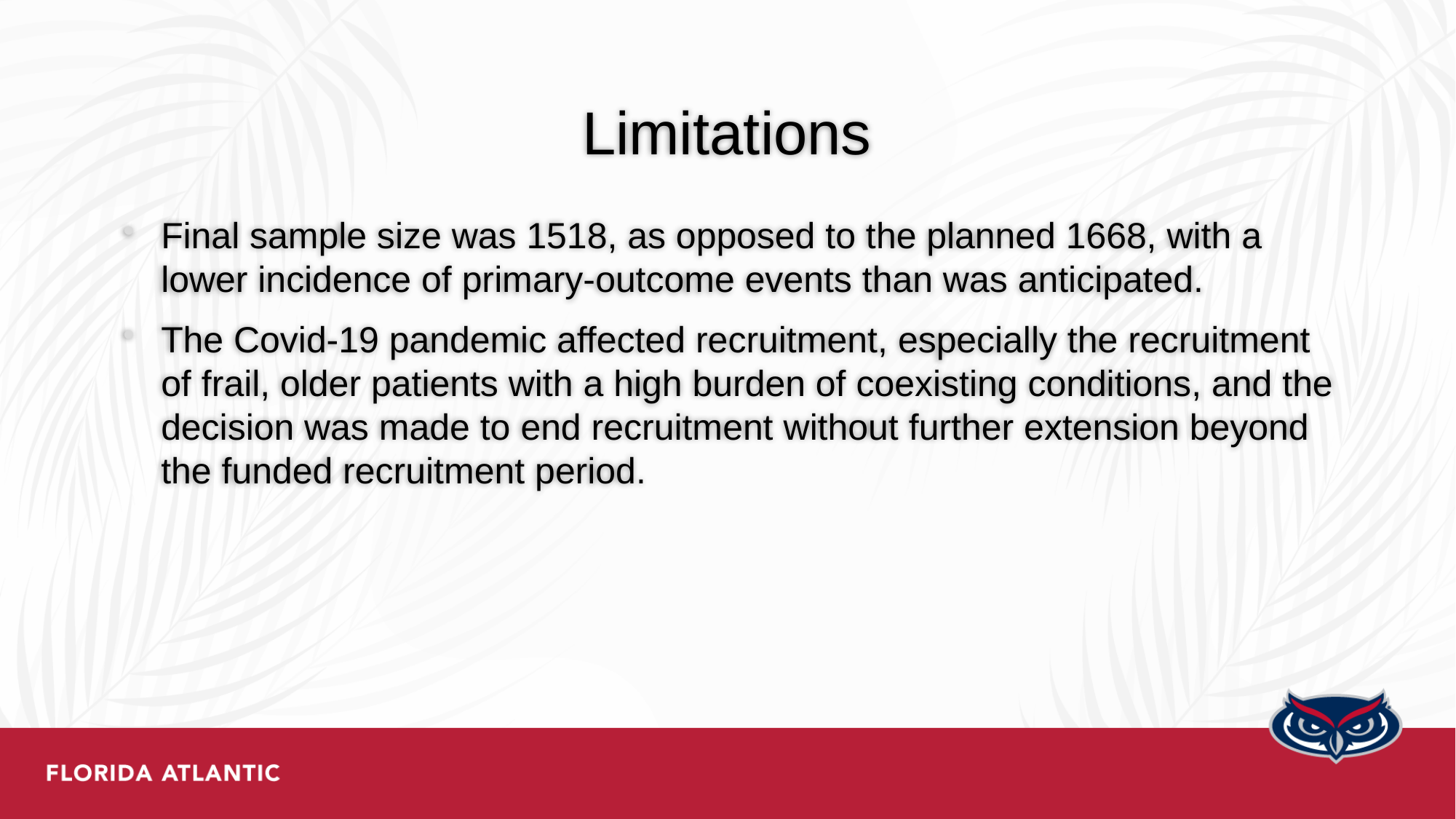

# Limitations
Final sample size was 1518, as opposed to the planned 1668, with a lower incidence of primary-outcome events than was anticipated.
The Covid-19 pandemic affected recruitment, especially the recruitment of frail, older patients with a high burden of coexisting conditions, and the decision was made to end recruitment without further extension beyond the funded recruitment period.